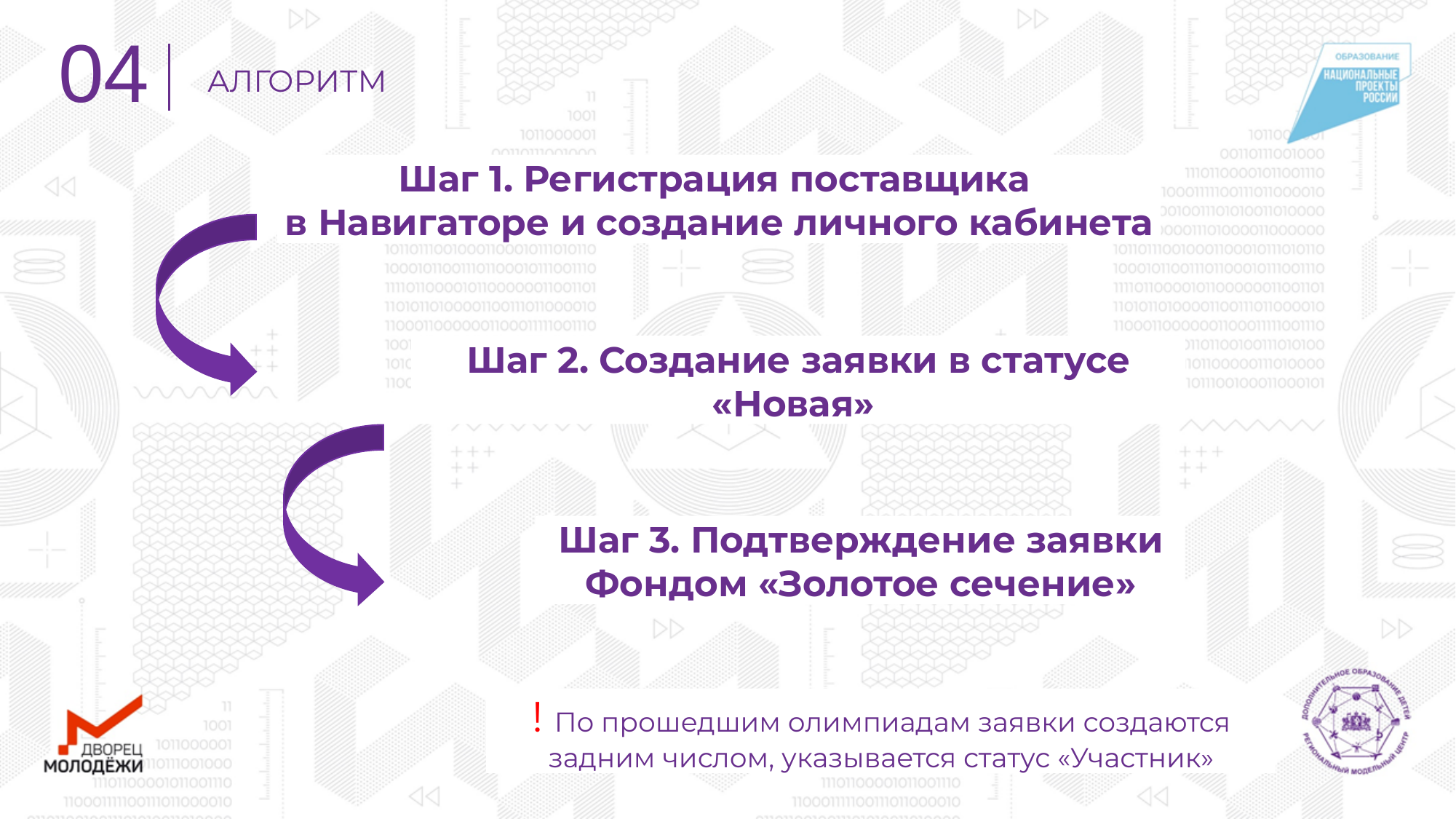

04

АЛГОРИТМ
Шаг 1. Регистрация поставщика
в Навигаторе и создание личного кабинета

Шаг 2. Создание заявки в статусе «Новая»

Шаг 3. Подтверждение заявки Фондом «Золотое сечение»
! По прошедшим олимпиадам заявки создаются задним числом, указывается статус «Участник»